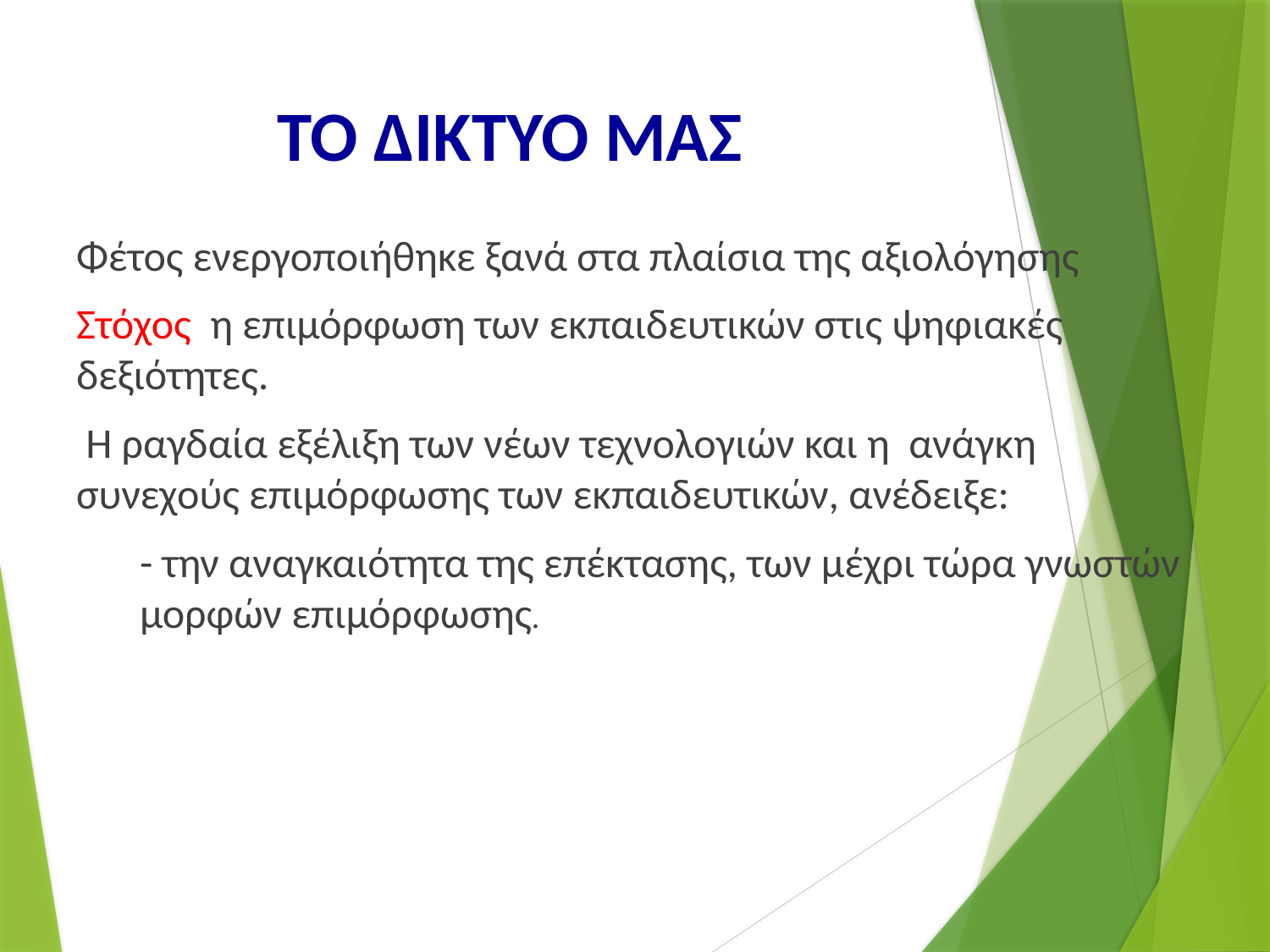

# ΤΟ ΔΙΚΤΥΟ ΜΑΣ
Φέτος ενεργοποιήθηκε ξανά στα πλαίσια της αξιολόγησης
Στόχος  η επιμόρφωση των εκπαιδευτικών στις ψηφιακές δεξιότητες.
 Η ραγδαία εξέλιξη των νέων τεχνολογιών και η  ανάγκη συνεχούς επιμόρφωσης των εκπαιδευτικών, ανέδειξε:
- την αναγκαιότητα της επέκτασης, των μέχρι τώρα γνωστών μορφών επιμόρφωσης.